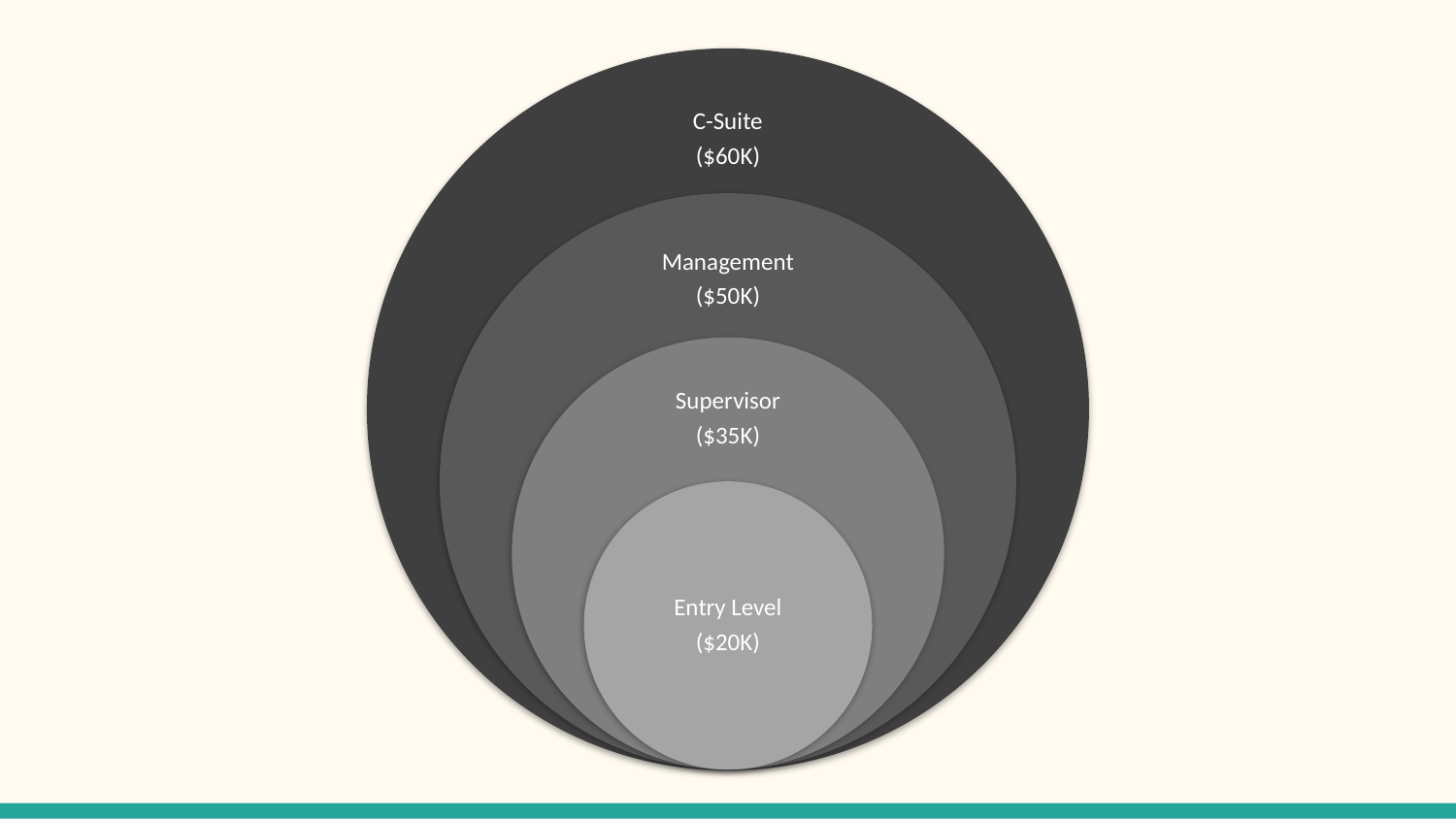

C-Suite
($60K)
Management
($50K)
Supervisor
($35K)
Entry Level
($20K)